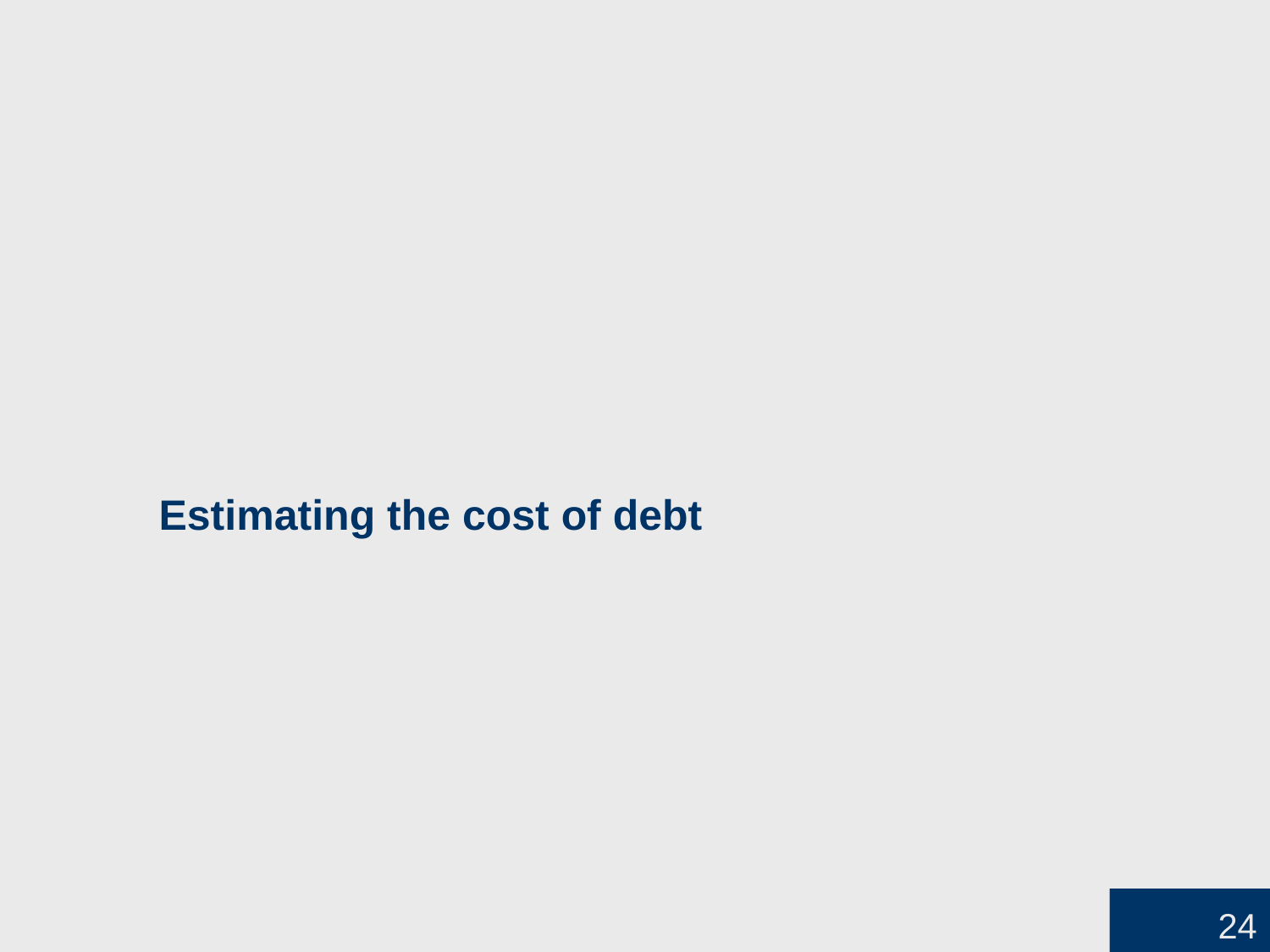

# Estimating the cost of debt
24